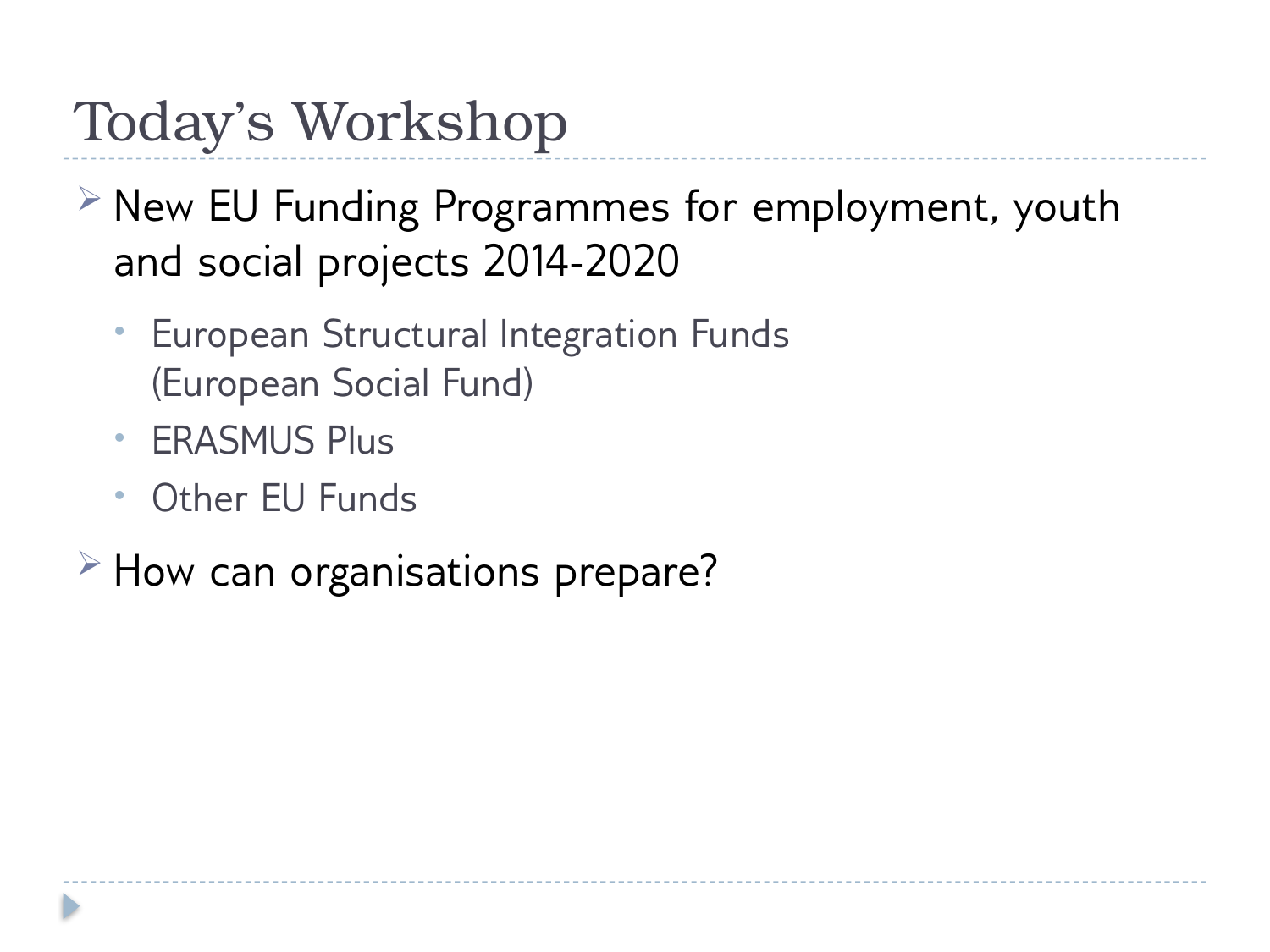

# Today’s Workshop
New EU Funding Programmes for employment, youth and social projects 2014-2020
European Structural Integration Funds
(European Social Fund)
ERASMUS Plus
Other EU Funds
How can organisations prepare?